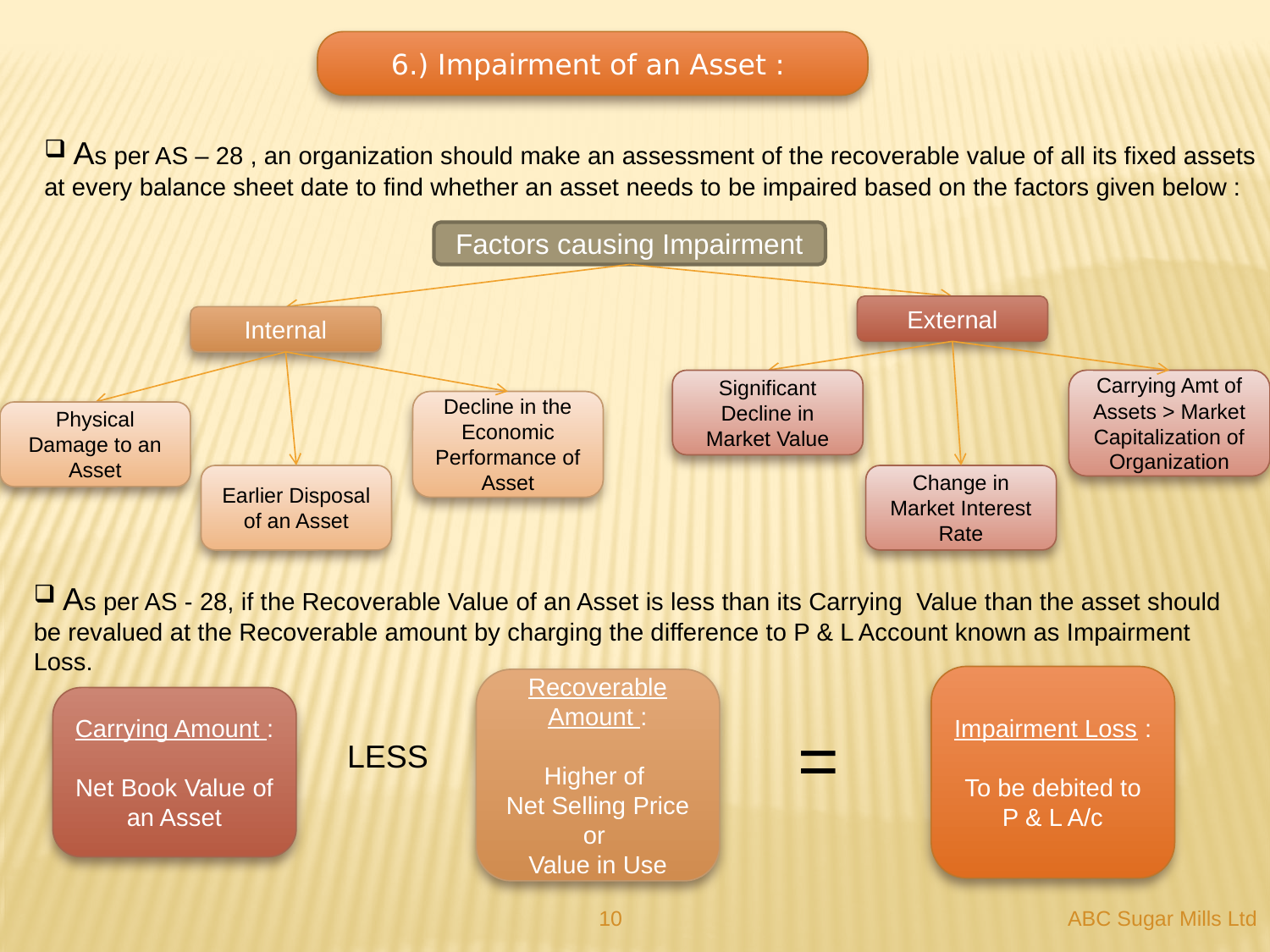

6.) Impairment of an Asset :
 As per AS – 28 , an organization should make an assessment of the recoverable value of all its fixed assets at every balance sheet date to find whether an asset needs to be impaired based on the factors given below :
Factors causing Impairment
External
Internal
Significant Decline in Market Value
Carrying Amt of Assets > Market Capitalization of Organization
Decline in the Economic Performance of Asset
Physical Damage to an Asset
Earlier Disposal of an Asset
Change in Market Interest Rate
 As per AS - 28, if the Recoverable Value of an Asset is less than its Carrying  Value than the asset should be revalued at the Recoverable amount by charging the difference to P & L Account known as Impairment Loss.
Impairment Loss :

To be debited to P & L A/c
Recoverable Amount :

Higher of
Net Selling Price or
Value in Use
Carrying Amount :

Net Book Value of an Asset
=
LESS
ABC Sugar Mills Ltd
10